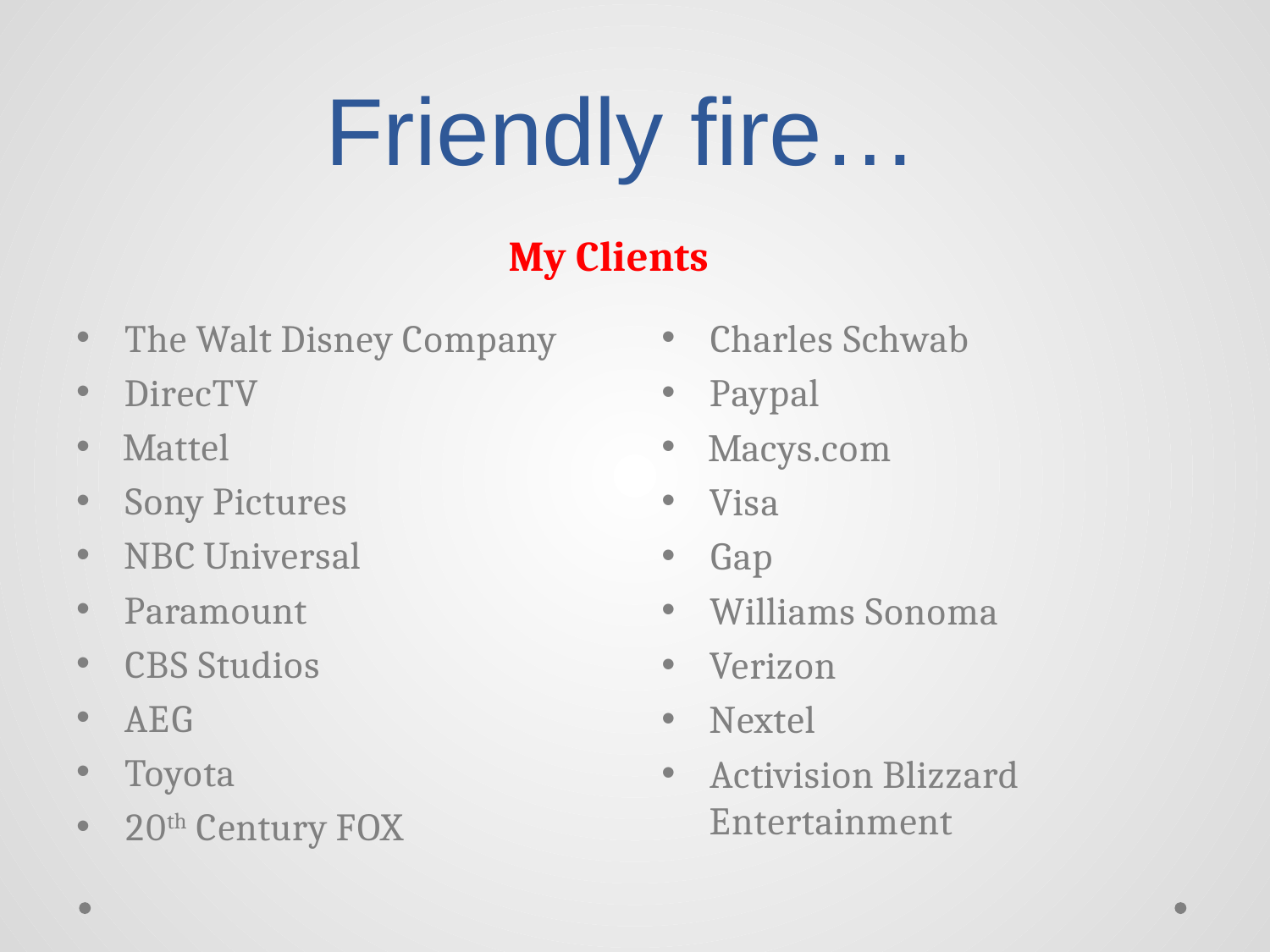

# Friendly fire…
My Clients

The Walt Disney Company
DirecTV
Mattel
Sony Pictures
NBC Universal
Paramount
CBS Studios
AEG
Toyota
20th Century FOX

Charles Schwab
Paypal
Macys.com
Visa
Gap
Williams Sonoma
Verizon
Nextel
Activision Blizzard Entertainment